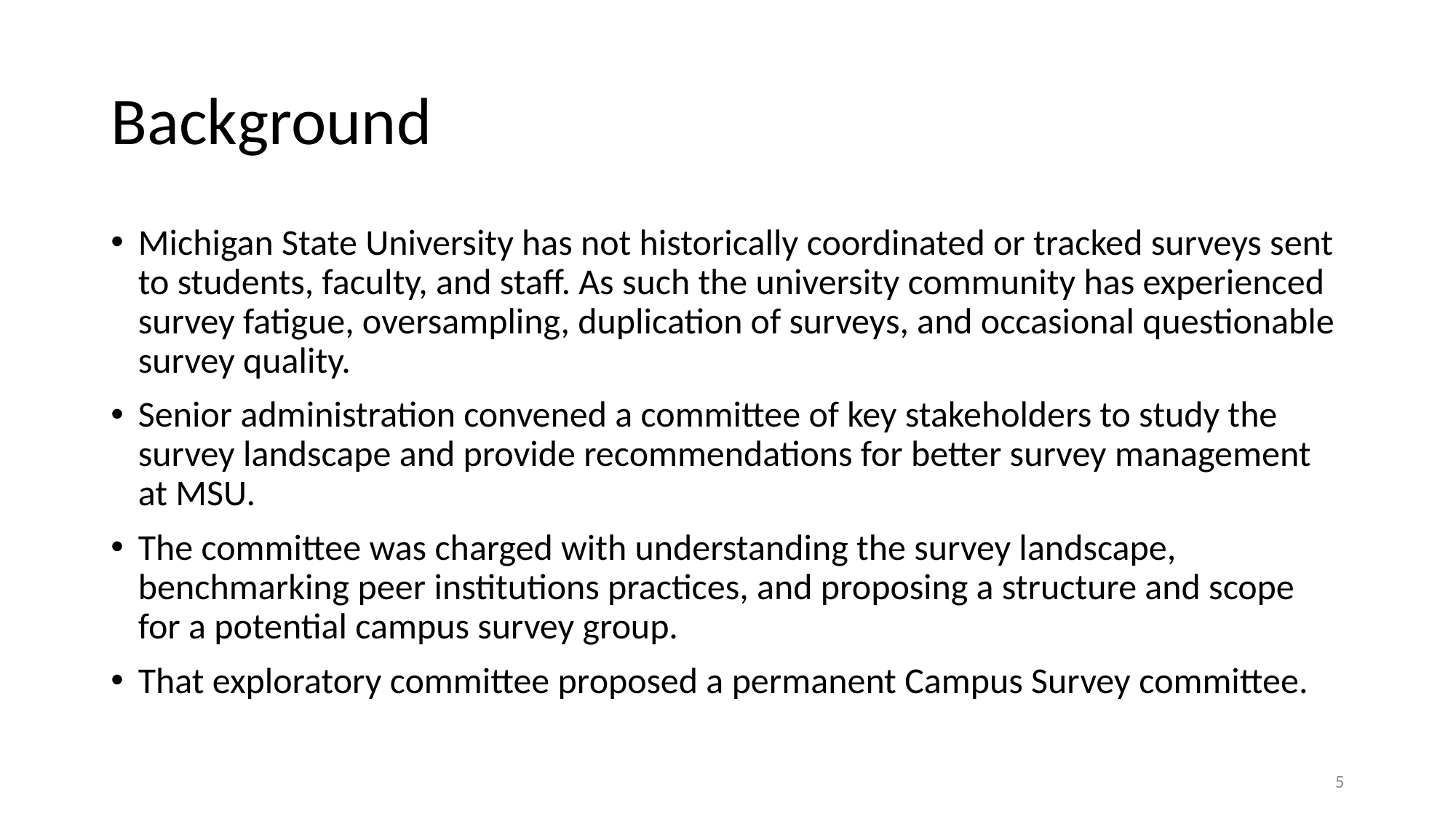

# Background
Michigan State University has not historically coordinated or tracked surveys sent to students, faculty, and staff. As such the university community has experienced survey fatigue, oversampling, duplication of surveys, and occasional questionable survey quality.
Senior administration convened a committee of key stakeholders to study the survey landscape and provide recommendations for better survey management at MSU.
The committee was charged with understanding the survey landscape, benchmarking peer institutions practices, and proposing a structure and scope for a potential campus survey group.
That exploratory committee proposed a permanent Campus Survey committee.
5